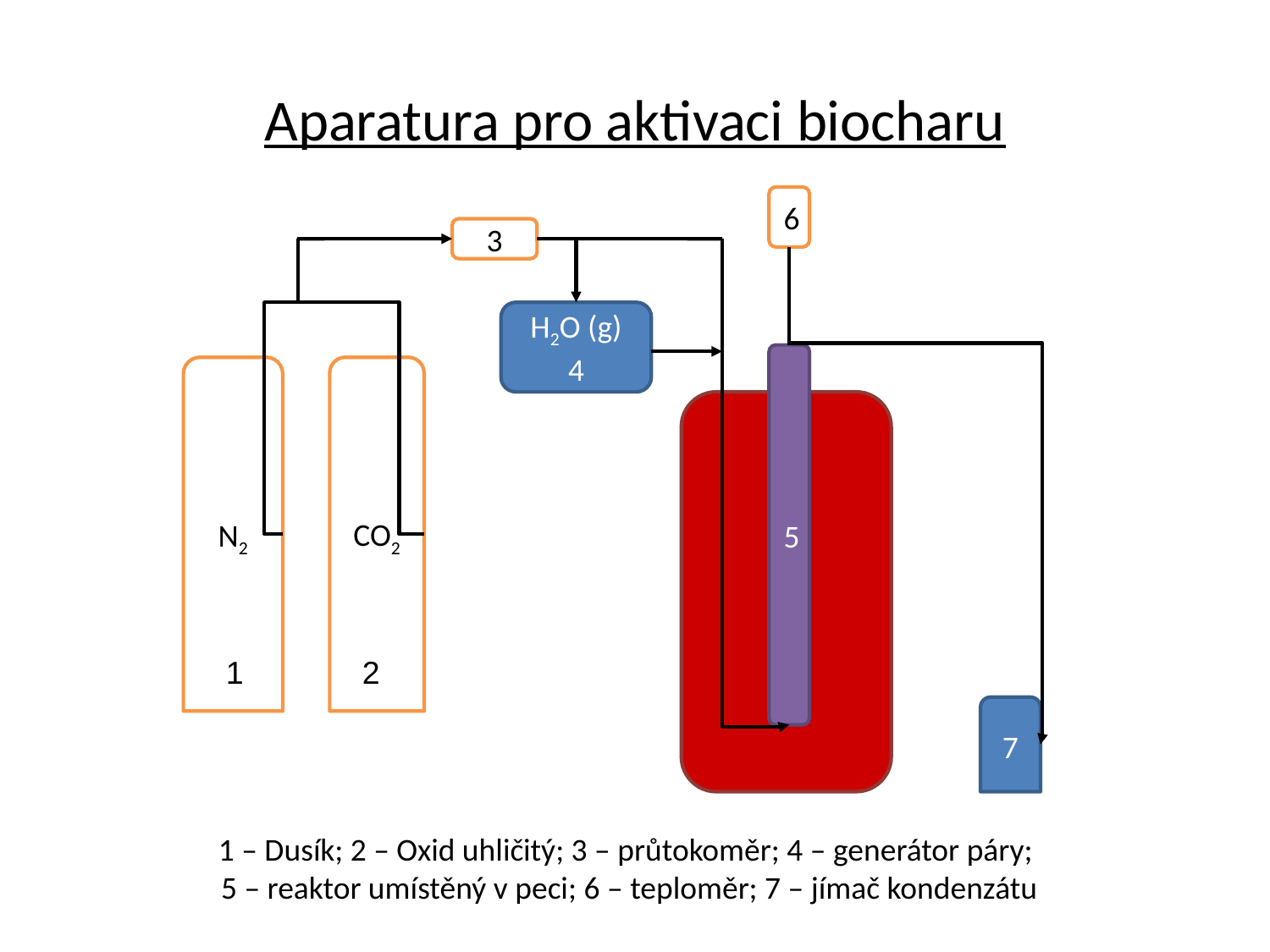

# Aparatura pro aktivaci biocharu
6
3
H2O (g)
4
5
N2
CO2

1
2
7
1 – Dusík; 2 – Oxid uhličitý; 3 – průtokoměr; 4 – generátor páry;
5 – reaktor umístěný v peci; 6 – teploměr; 7 – jímač kondenzátu